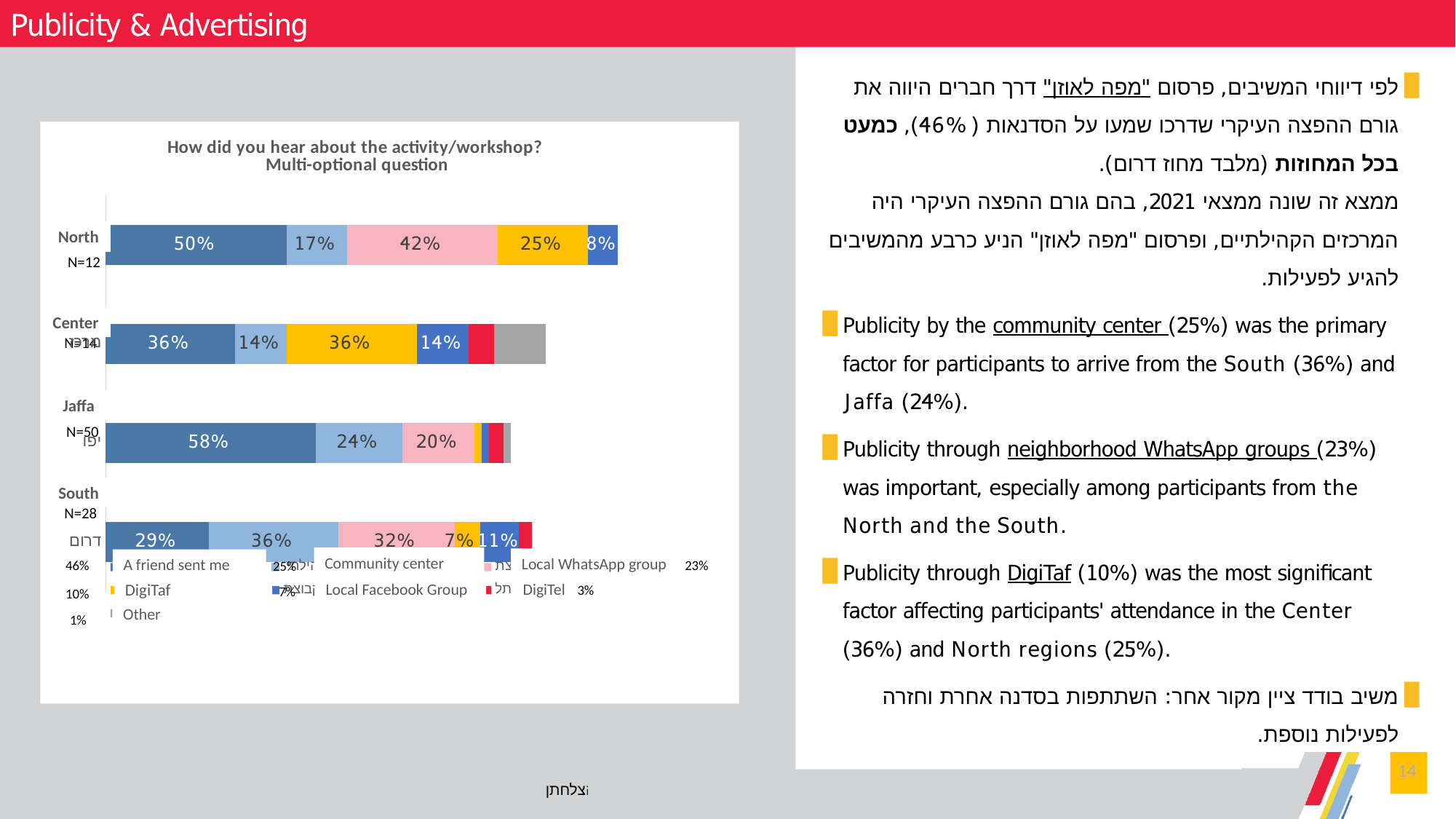

Publicity & Advertising

לפי דיווחי המשיבים, פרסום "מפה לאוזן" דרך חברים היווה את גורם ההפצה העיקרי שדרכו שמעו על הסדנאות (46%), כמעט בכל המחוזות (מלבד מחוז דרום).
ממצא זה שונה ממצאי 2021, בהם גורם ההפצה העיקרי היה המרכזים הקהילתיים, ופרסום "מפה לאוזן" הניע כרבע מהמשיבים להגיע לפעילות.
Publicity by the community center (25%) was the primary factor for participants to arrive from the South (36%) and Jaffa (24%).
Publicity through neighborhood WhatsApp groups (23%) was important, especially among participants from the North and the South.
Publicity through DigiTaf (10%) was the most significant factor affecting participants' attendance in the Center (36%) and North regions (25%).
משיב בודד ציין מקור אחר: השתתפות בסדנה אחרת וחזרה לפעילות נוספת.

### Chart: How did you hear about the activity/workshop? Multi-optional question

| Category | דרך חבר/ה ששלח לי |  דרך פרסום של המרכז הקהילתי | דרך קבוצת WhatsApp שכונתית | דרך פרסום של דיגיטף  | דרך קבוצת Facebook שכונתית | דרך פרסום של דיגיתל | אחר |
|---|---|---|---|---|---|---|---|
| דרום | 0.2857142857142857 | 0.35714285714285715 | 0.32142857142857145 | 0.07142857142857142 | 0.10714285714285714 | 0.03571428571428571 | 0.0 |
| יפו | 0.58 | 0.24 | 0.2 | 0.02 | 0.02 | 0.04 | 0.02 |
| מרכז | 0.35714285714285715 | 0.14285714285714285 | 0.0 | 0.36 | 0.14285714285714285 | 0.07142857142857142 | 0.14285714285714285 |
| צפון | 0.5 | 0.16666666666666666 | 0.4166666666666667 | 0.25 | 0.08333333333333333 | 0.0 | 0.0 |
North
N=12
Center
N=14
Jaffa
N=50
South
N=28
Community center
Local WhatsApp group
A friend sent me
46%
23%
25%
Local Facebook Group
DigiTel
DigiTaf
3%
7%
10%
Other
1%
14